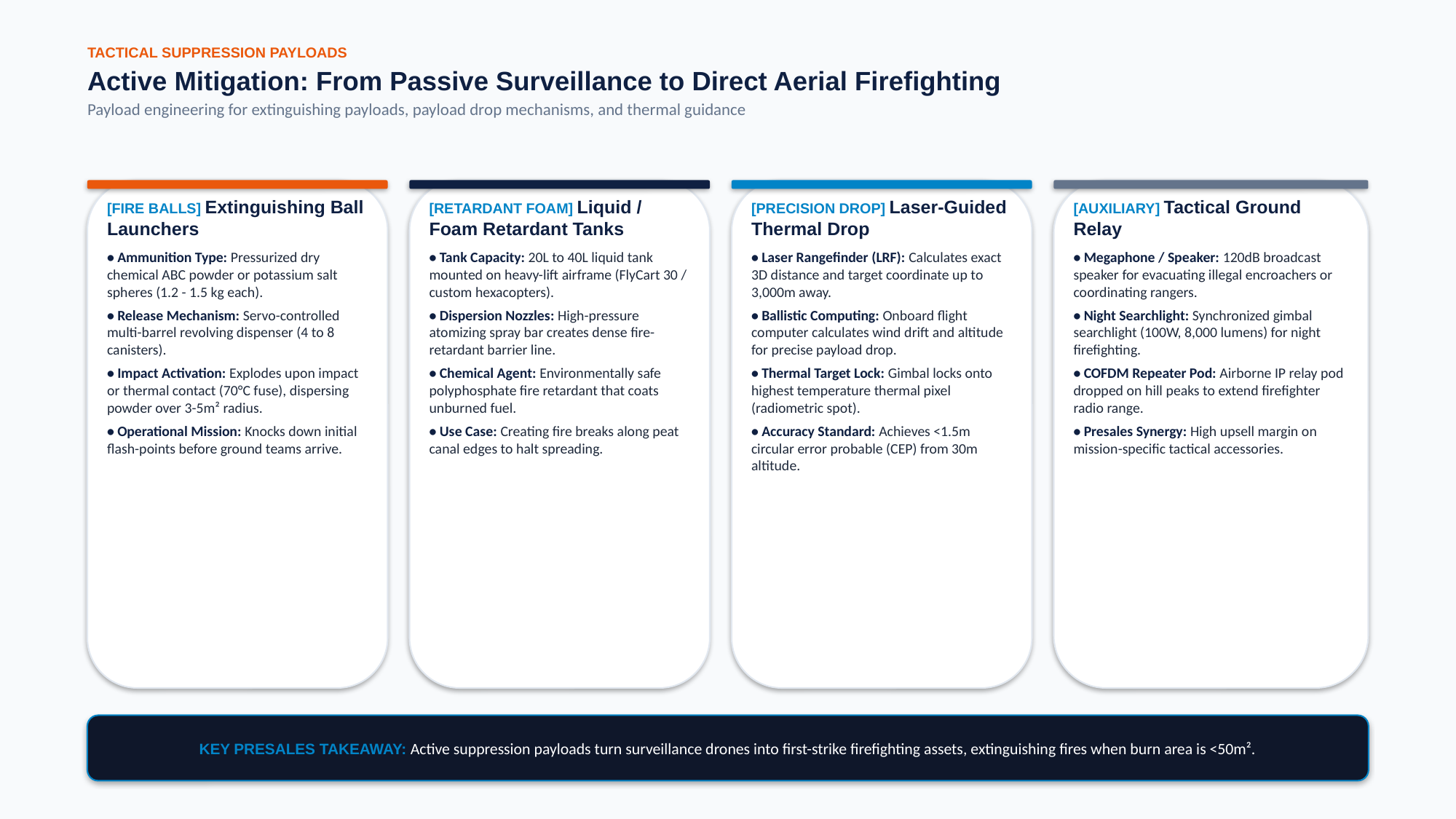

TACTICAL SUPPRESSION PAYLOADS
Active Mitigation: From Passive Surveillance to Direct Aerial Firefighting
Payload engineering for extinguishing payloads, payload drop mechanisms, and thermal guidance

[FIRE BALLS] Extinguishing Ball Launchers
• Ammunition Type: Pressurized dry chemical ABC powder or potassium salt spheres (1.2 - 1.5 kg each).
• Release Mechanism: Servo-controlled multi-barrel revolving dispenser (4 to 8 canisters).
• Impact Activation: Explodes upon impact or thermal contact (70°C fuse), dispersing powder over 3-5m² radius.
• Operational Mission: Knocks down initial flash-points before ground teams arrive.
[RETARDANT FOAM] Liquid / Foam Retardant Tanks
• Tank Capacity: 20L to 40L liquid tank mounted on heavy-lift airframe (FlyCart 30 / custom hexacopters).
• Dispersion Nozzles: High-pressure atomizing spray bar creates dense fire-retardant barrier line.
• Chemical Agent: Environmentally safe polyphosphate fire retardant that coats unburned fuel.
• Use Case: Creating fire breaks along peat canal edges to halt spreading.
[PRECISION DROP] Laser-Guided Thermal Drop
• Laser Rangefinder (LRF): Calculates exact 3D distance and target coordinate up to 3,000m away.
• Ballistic Computing: Onboard flight computer calculates wind drift and altitude for precise payload drop.
• Thermal Target Lock: Gimbal locks onto highest temperature thermal pixel (radiometric spot).
• Accuracy Standard: Achieves <1.5m circular error probable (CEP) from 30m altitude.
[AUXILIARY] Tactical Ground Relay
• Megaphone / Speaker: 120dB broadcast speaker for evacuating illegal encroachers or coordinating rangers.
• Night Searchlight: Synchronized gimbal searchlight (100W, 8,000 lumens) for night firefighting.
• COFDM Repeater Pod: Airborne IP relay pod dropped on hill peaks to extend firefighter radio range.
• Presales Synergy: High upsell margin on mission-specific tactical accessories.
KEY PRESALES TAKEAWAY: Active suppression payloads turn surveillance drones into first-strike firefighting assets, extinguishing fires when burn area is <50m².